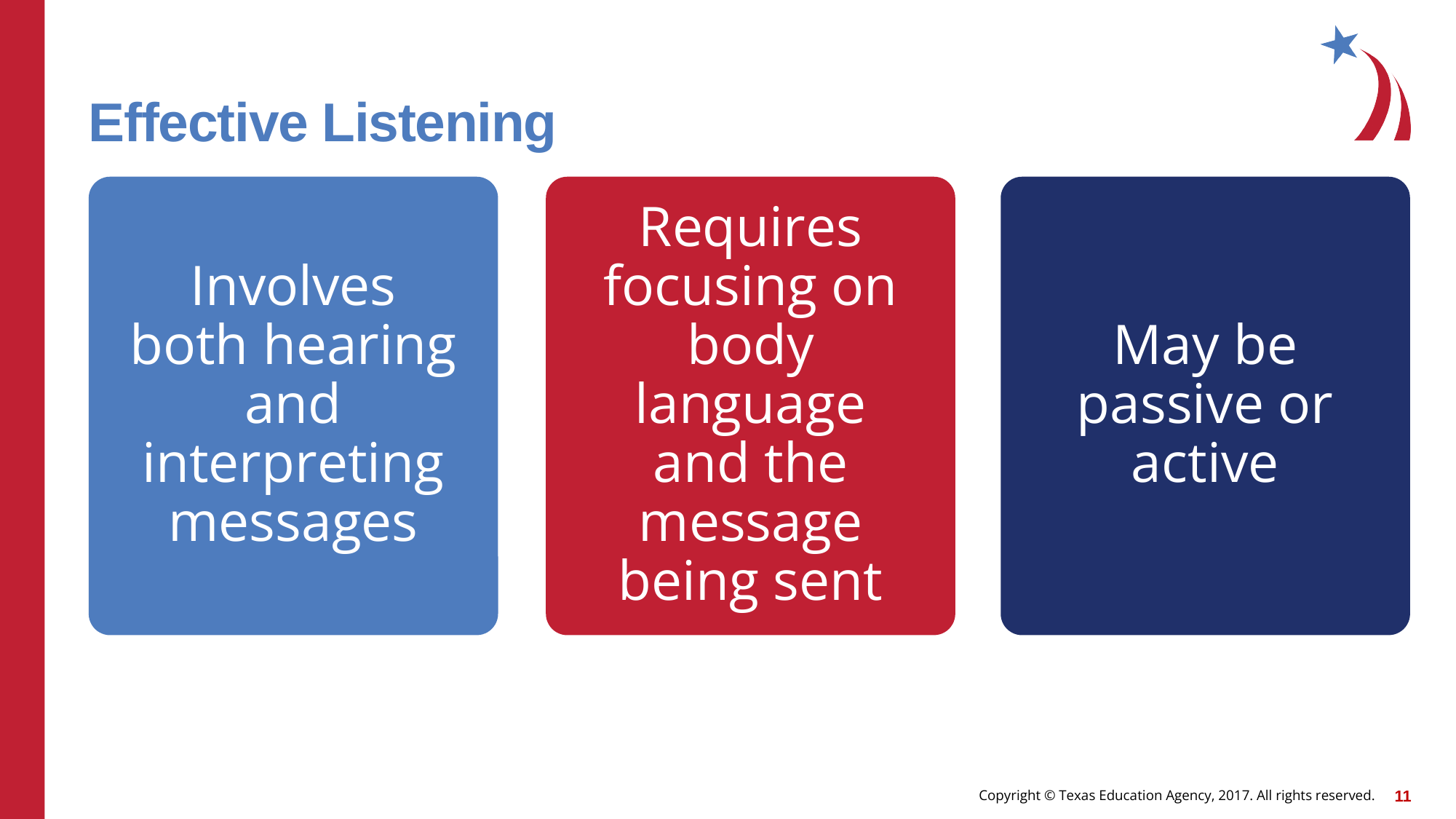

# Effective Listening
Involves both hearing and interpreting messages
Requires focusing on body language and the message being sent
May be passive or active